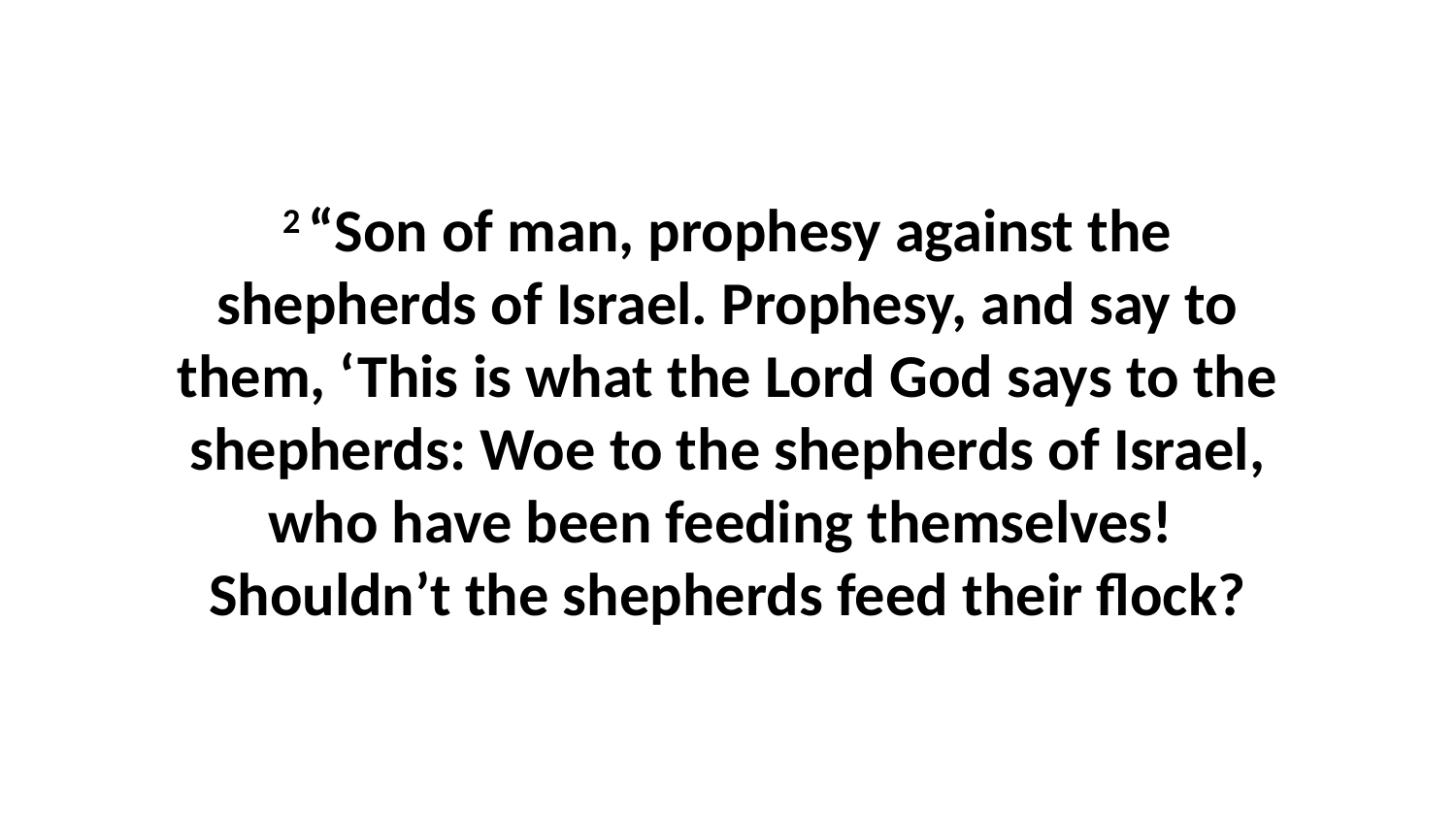

2 “Son of man, prophesy against the shepherds of Israel. Prophesy, and say to them, ‘This is what the Lord God says to the shepherds: Woe to the shepherds of Israel, who have been feeding themselves!  Shouldn’t the shepherds feed their flock?